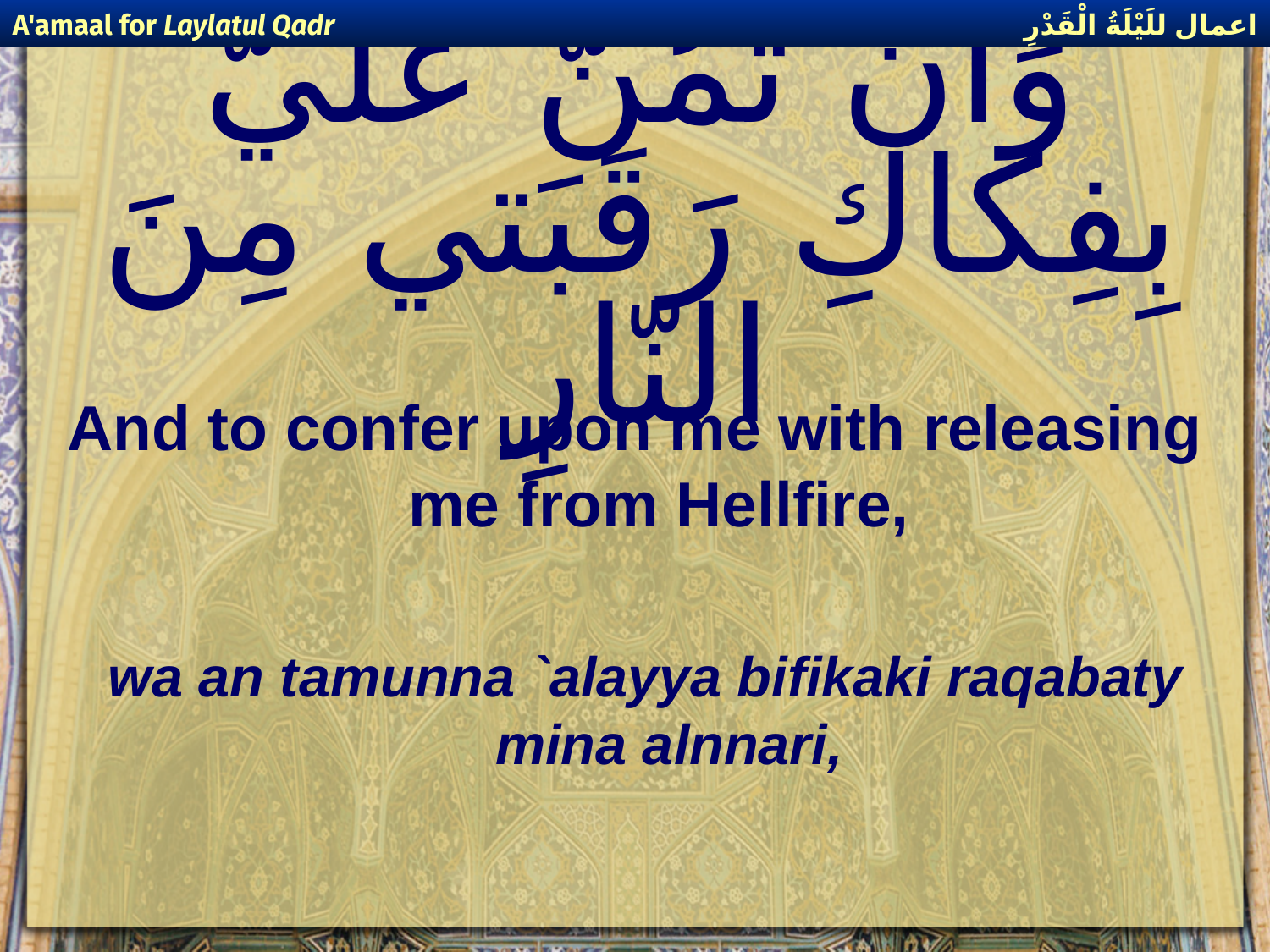

اعمال للَيْلَةُ الْقَدْرِ
A'amaal for Laylatul Qadr
# وَأنْ تَمُنَّ عَلَيَّ بِفِكاكِ رَقَبَتي مِنَ النّارِ
And to confer upon me with releasing me from Hellfire,
wa an tamunna `alayya bifikaki raqabaty mina alnnari,